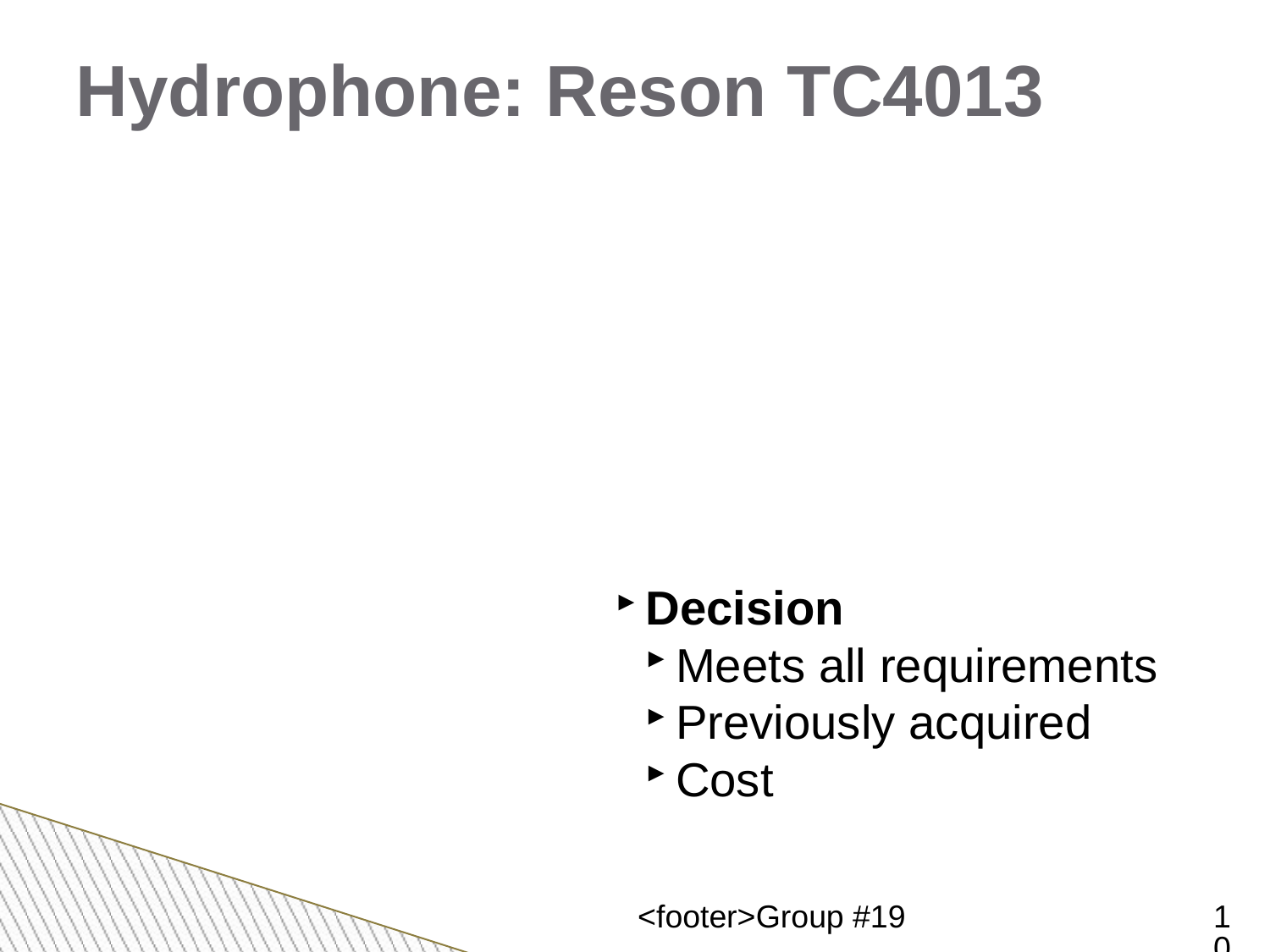

Hydrophone: Reson TC4013
Decision
Meets all requirements
Previously acquired
Cost

<footer>Group #19
1010